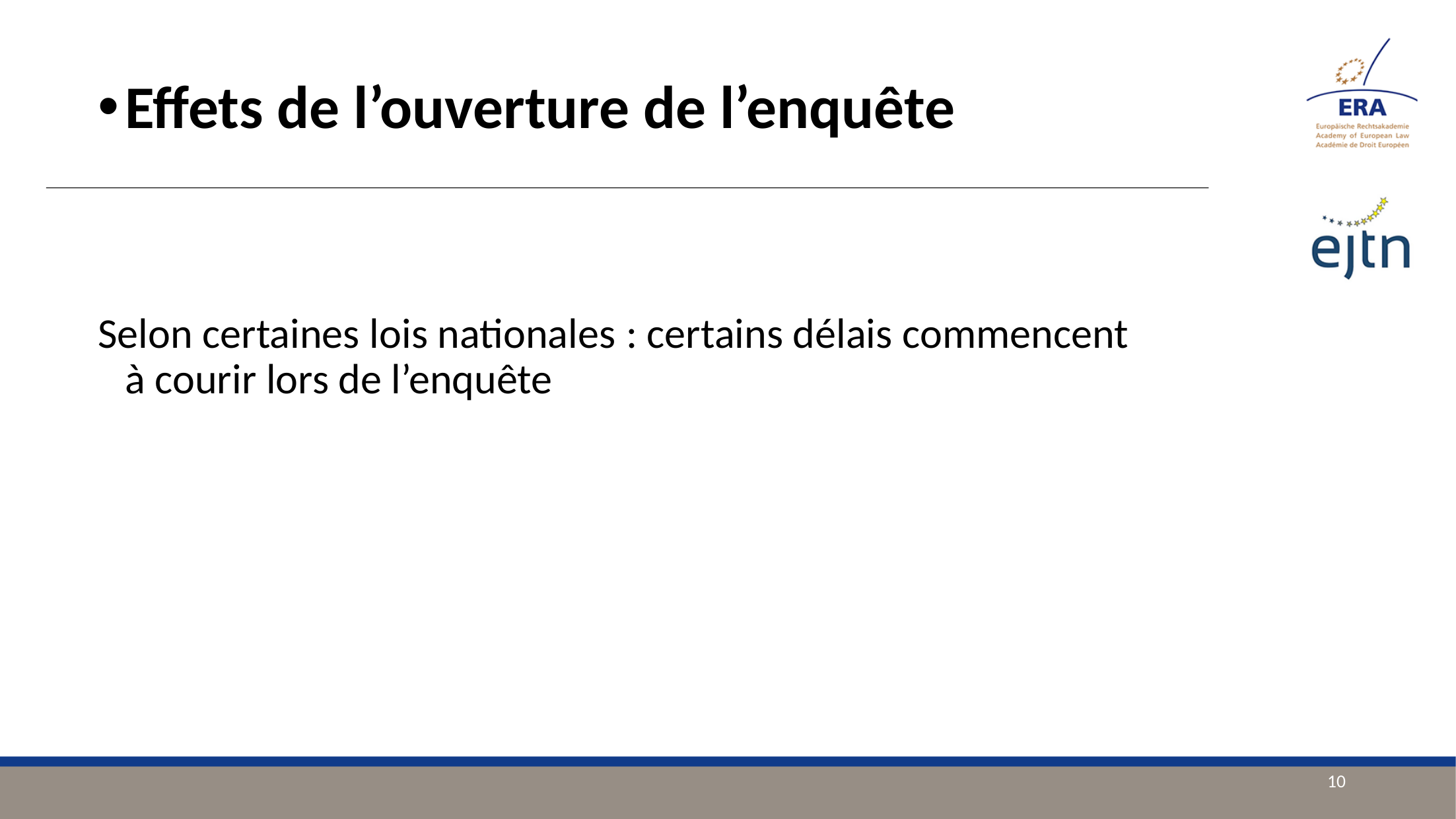

Effets de l’ouverture de l’enquête
Selon certaines lois nationales : certains délais commencent à courir lors de l’enquête
10